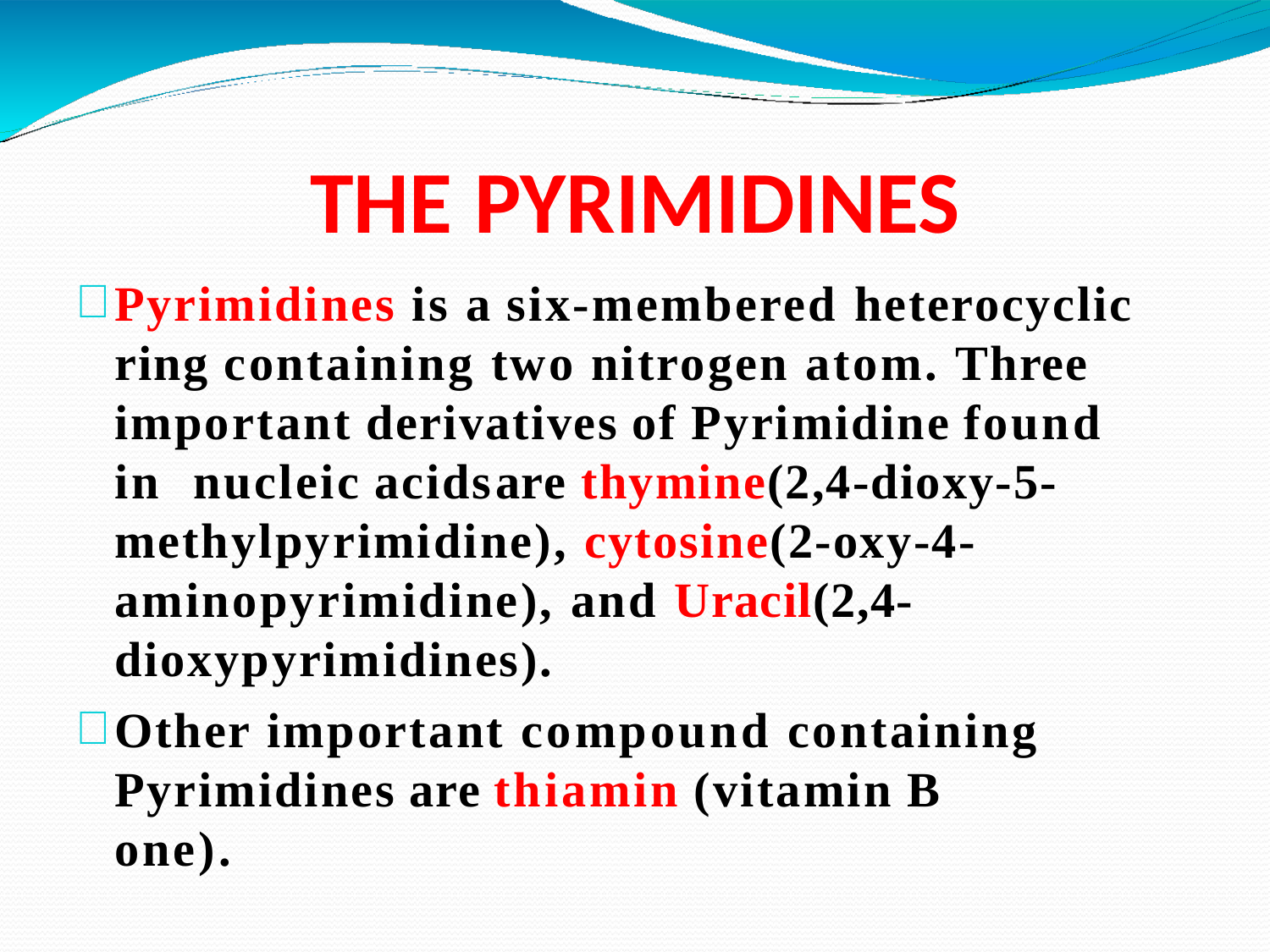

# THE	PYRIMIDINES
Pyrimidines is a six-membered heterocyclic  ring containing two nitrogen atom. Three  important derivatives of Pyrimidine found in  nucleic acids	are thymine(2,4-dioxy-5-  methylpyrimidine), cytosine(2-oxy-4-  aminopyrimidine), and Uracil(2,4-  dioxypyrimidines).
Other important compound containing  Pyrimidines are thiamin (vitamin B one).